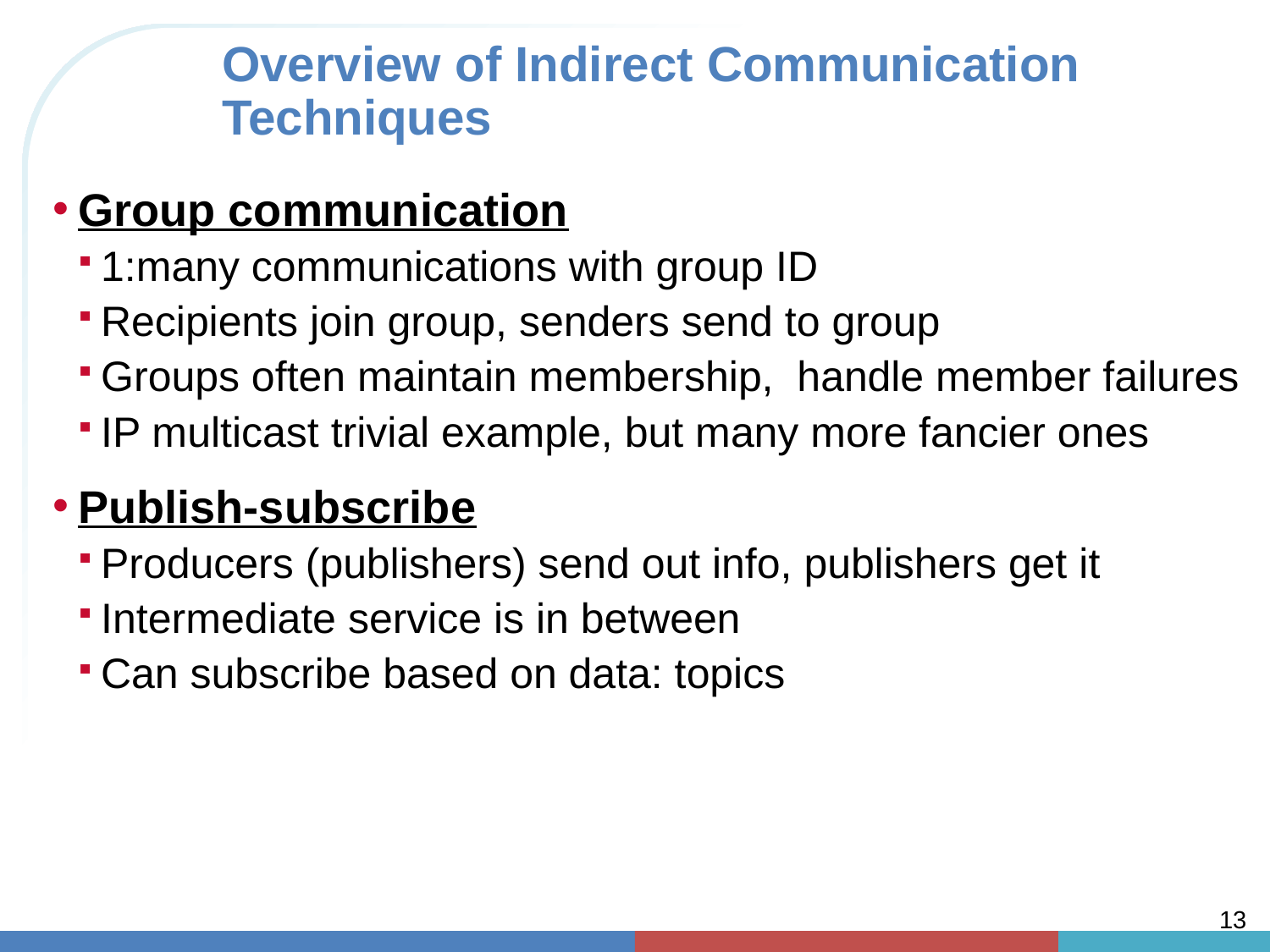

# Overview of Indirect Communication Techniques
Group communication
1:many communications with group ID
Recipients join group, senders send to group
Groups often maintain membership,  handle member failures
IP multicast trivial example, but many more fancier ones
Publish-subscribe
Producers (publishers) send out info, publishers get it
Intermediate service is in between
Can subscribe based on data: topics
13